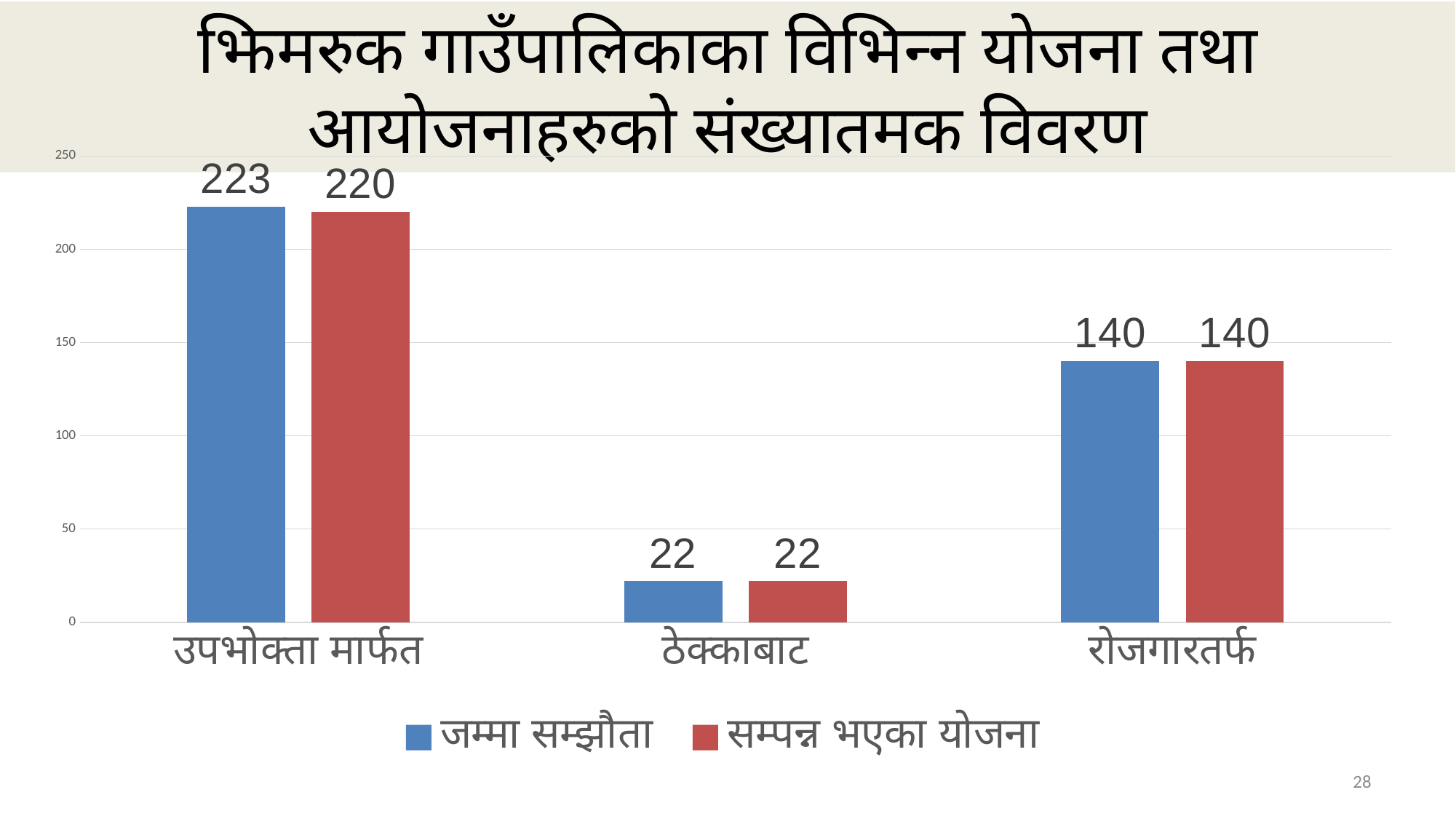

झिमरुक गाउँपालिकाका विभिन्न योजना तथा आयोजनाहरुको संख्यातमक विवरण

### Chart

| Category | जम्मा सम्झौता  | सम्पन्न भएका योजना |
|---|---|---|
| उपभोक्ता मार्फत | 223.0 | 220.0 |
| ठेक्काबाट | 22.0 | 22.0 |
| रोजगारतर्फ | 140.0 | 140.0 |
28